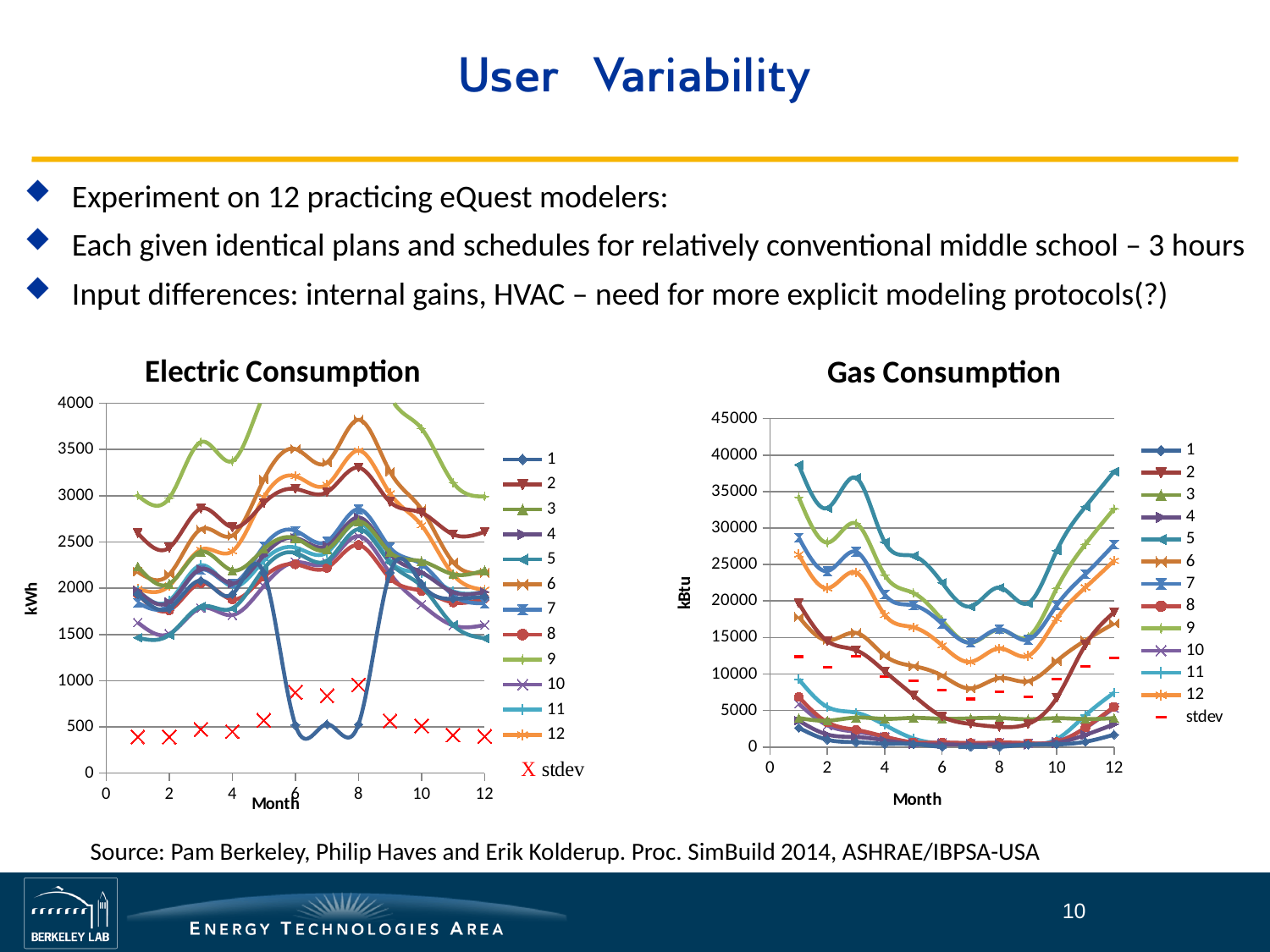

# User  Variability
Experiment on 12 practicing eQuest modelers:
Each given identical plans and schedules for relatively conventional middle school – 3 hours
Input differences: internal gains, HVAC – need for more explicit modeling protocols(?)

### Chart: Electric Consumption

| Category | 1 | 2 | 3 | 4 | 5 | 6 | 7 | 8 | 9 | 10 | 11 | 12 |  |
|---|---|---|---|---|---|---|---|---|---|---|---|---|---|

### Chart: Gas Consumption

| Category | 1 | 2 | 3 | 4 | 5 | 6 | 7 | 8 | 9 | 10 | 11 | 12 | stdev |
|---|---|---|---|---|---|---|---|---|---|---|---|---|---|
Source: Pam Berkeley, Philip Haves and Erik Kolderup. Proc. SimBuild 2014, ASHRAE/IBPSA-USA
10